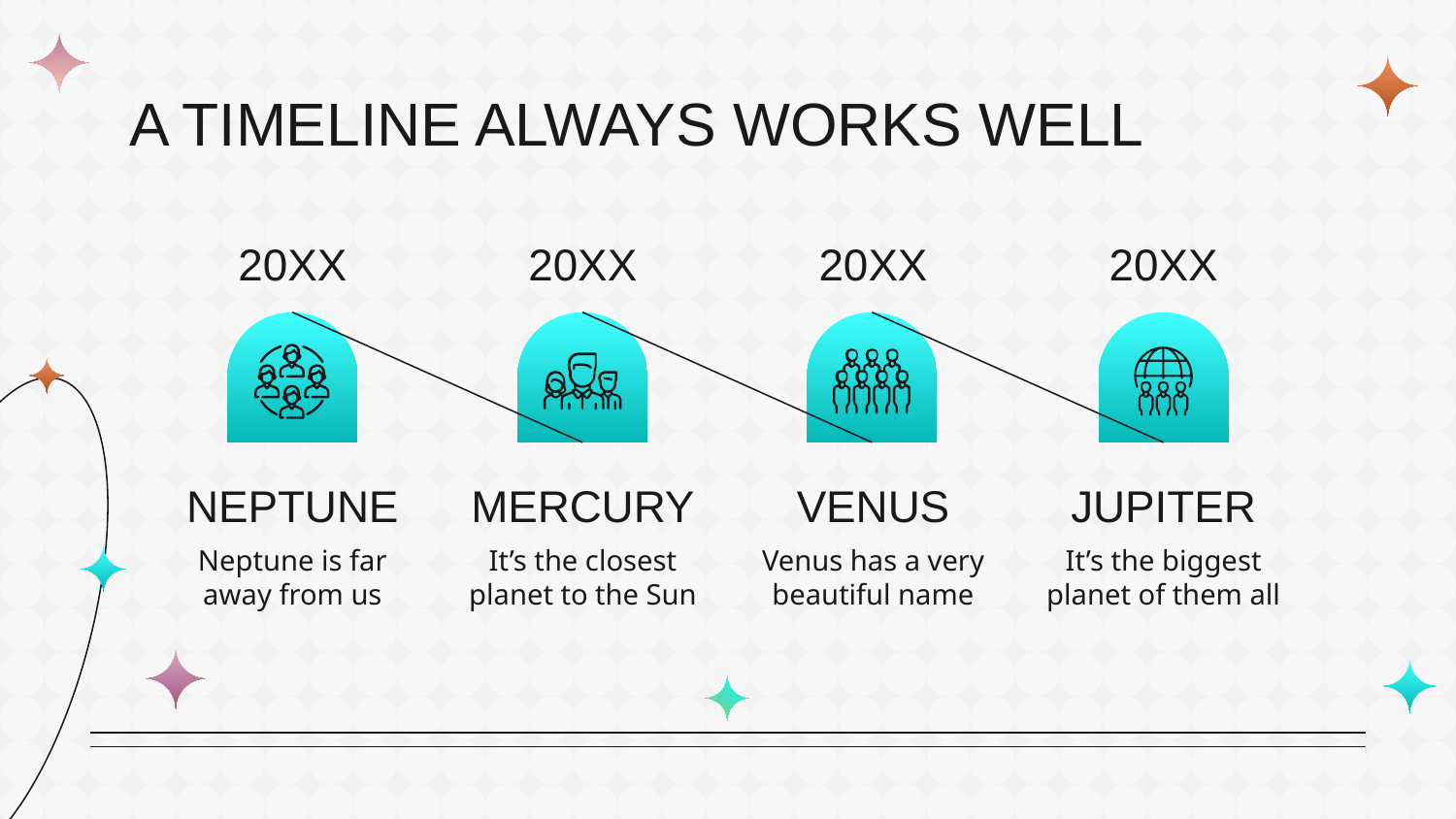

# A TIMELINE ALWAYS WORKS WELL
20XX
20XX
20XX
20XX

NEPTUNE
VENUS
JUPITER
MERCURY
Neptune is far away from us

Venus has a very beautiful name

It’s the closest planet to the Sun
It’s the biggest planet of them all